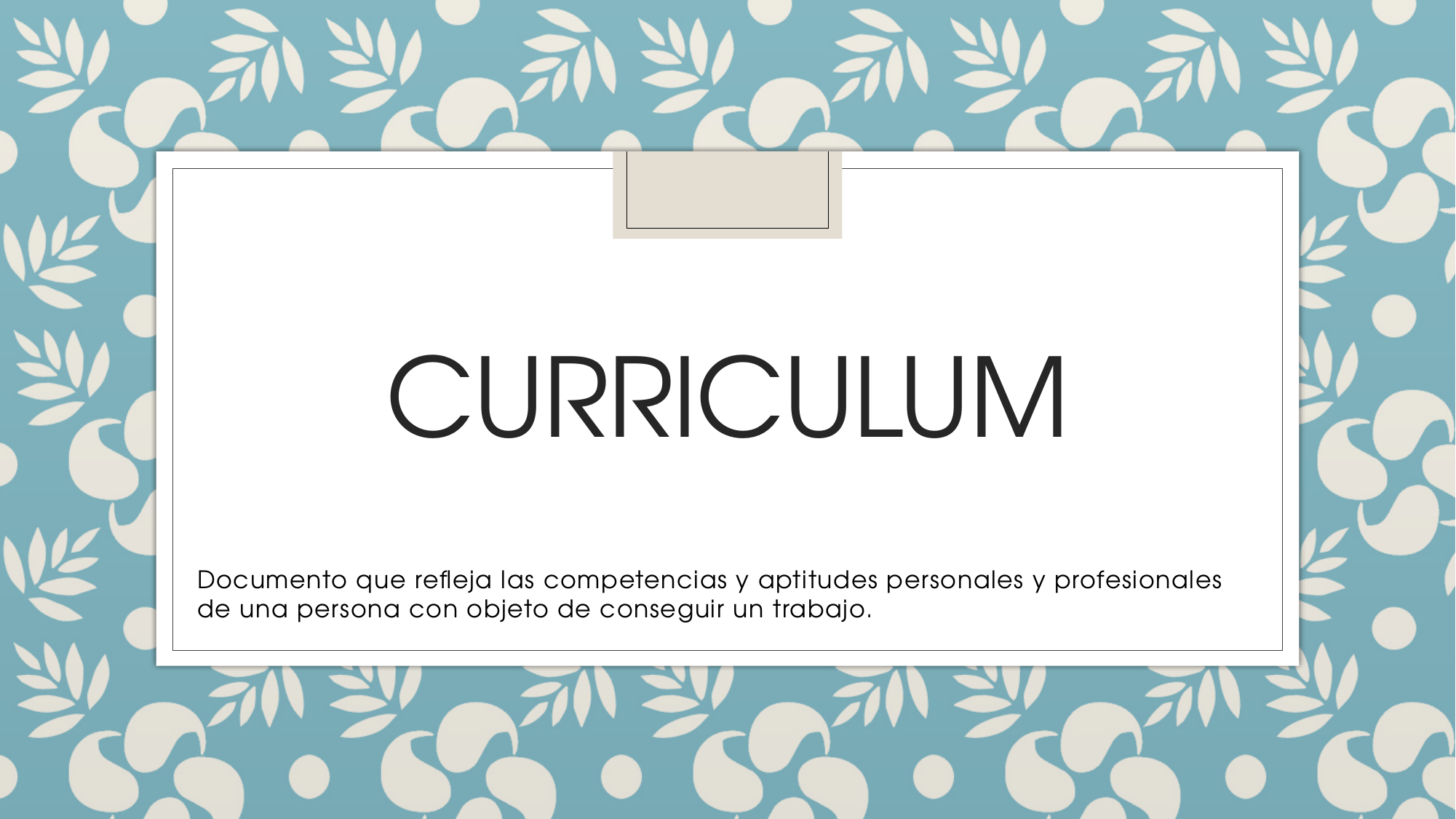

# CURRICULUM
Documento que refleja las competencias y aptitudes personales y profesionales de una persona con objeto de conseguir un trabajo.